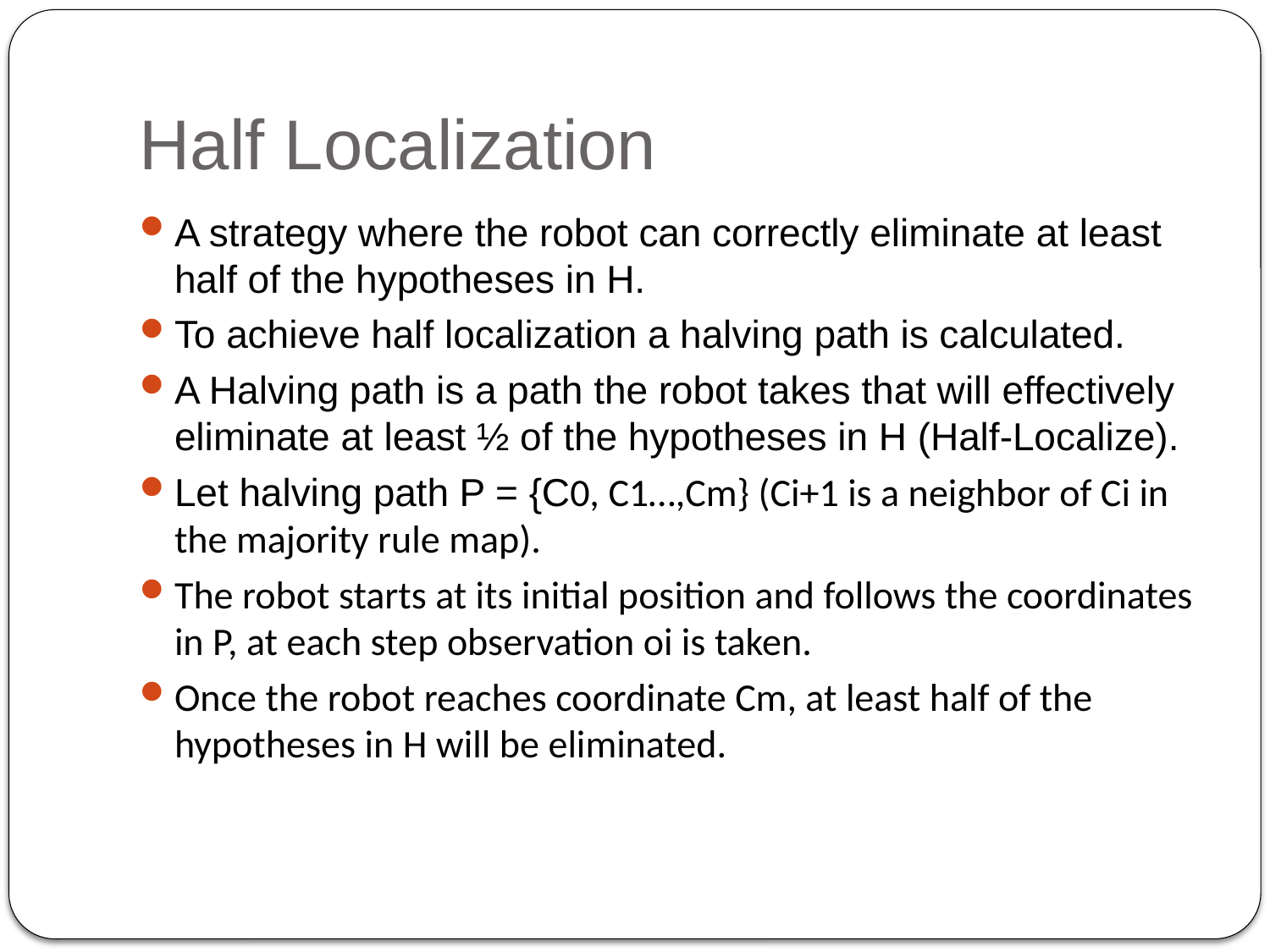

# Half Localization
A strategy where the robot can correctly eliminate at least half of the hypotheses in H.
To achieve half localization a halving path is calculated.
A Halving path is a path the robot takes that will effectively eliminate at least ½ of the hypotheses in H (Half-Localize).
Let halving path P = {C0, C1…,Cm} (Ci+1 is a neighbor of Ci in the majority rule map).
The robot starts at its initial position and follows the coordinates in P, at each step observation oi is taken.
Once the robot reaches coordinate Cm, at least half of the hypotheses in H will be eliminated.